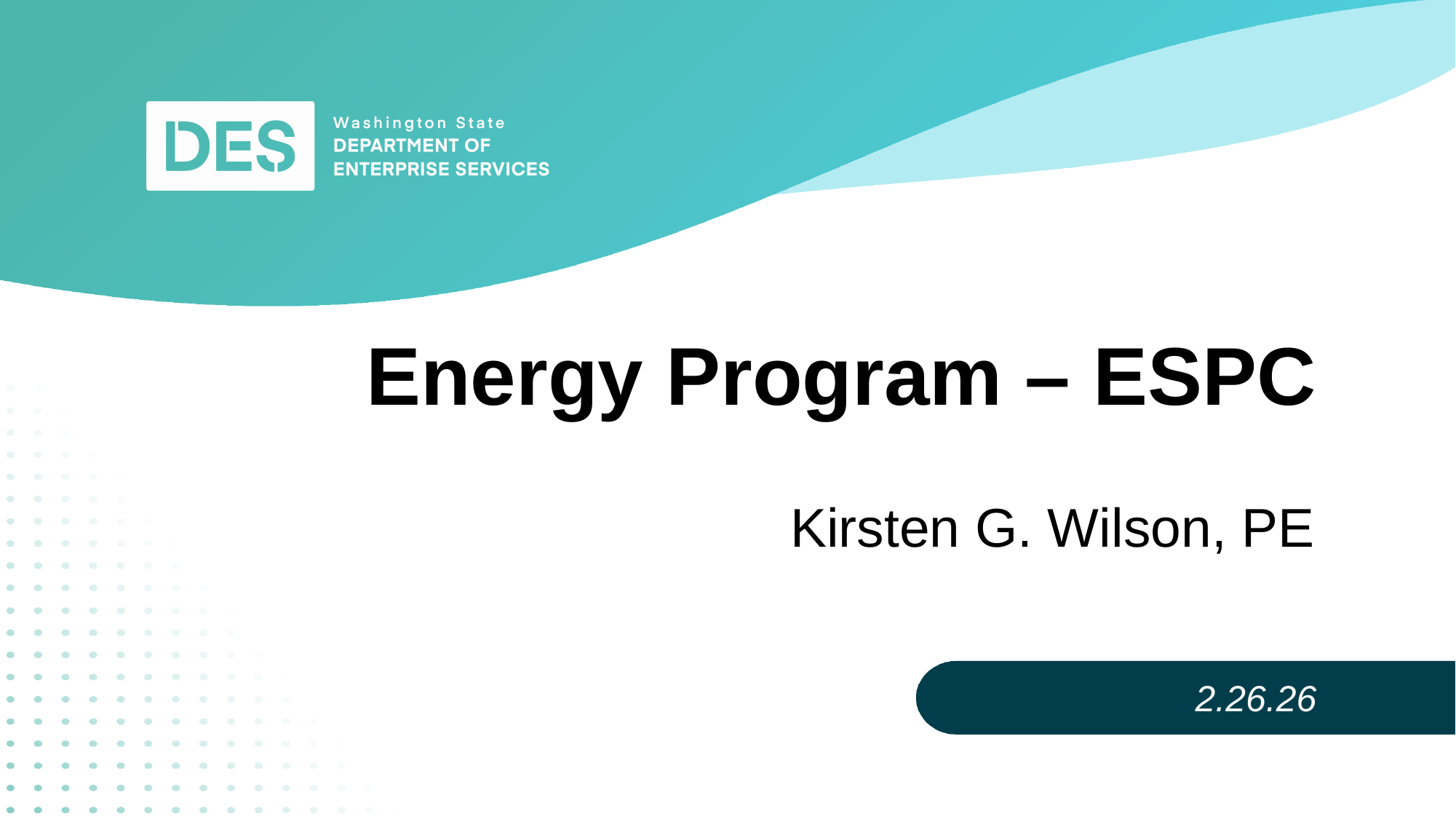

Energy Program – ESPC
Kirsten G. Wilson, PE
2.26.26